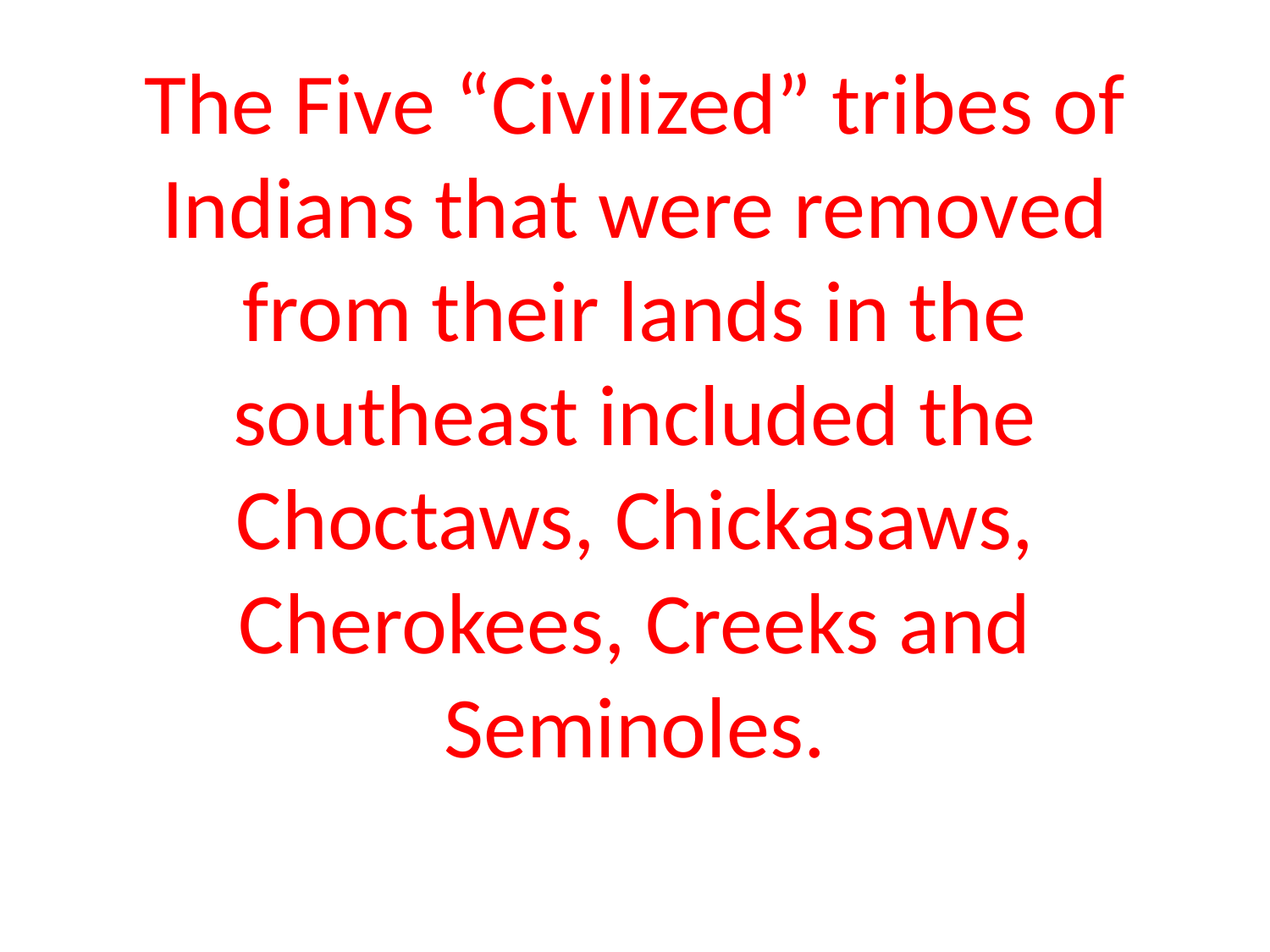

# The Five “Civilized” tribes of Indians that were removed from their lands in the southeast included the Choctaws, Chickasaws, Cherokees, Creeks and Seminoles.